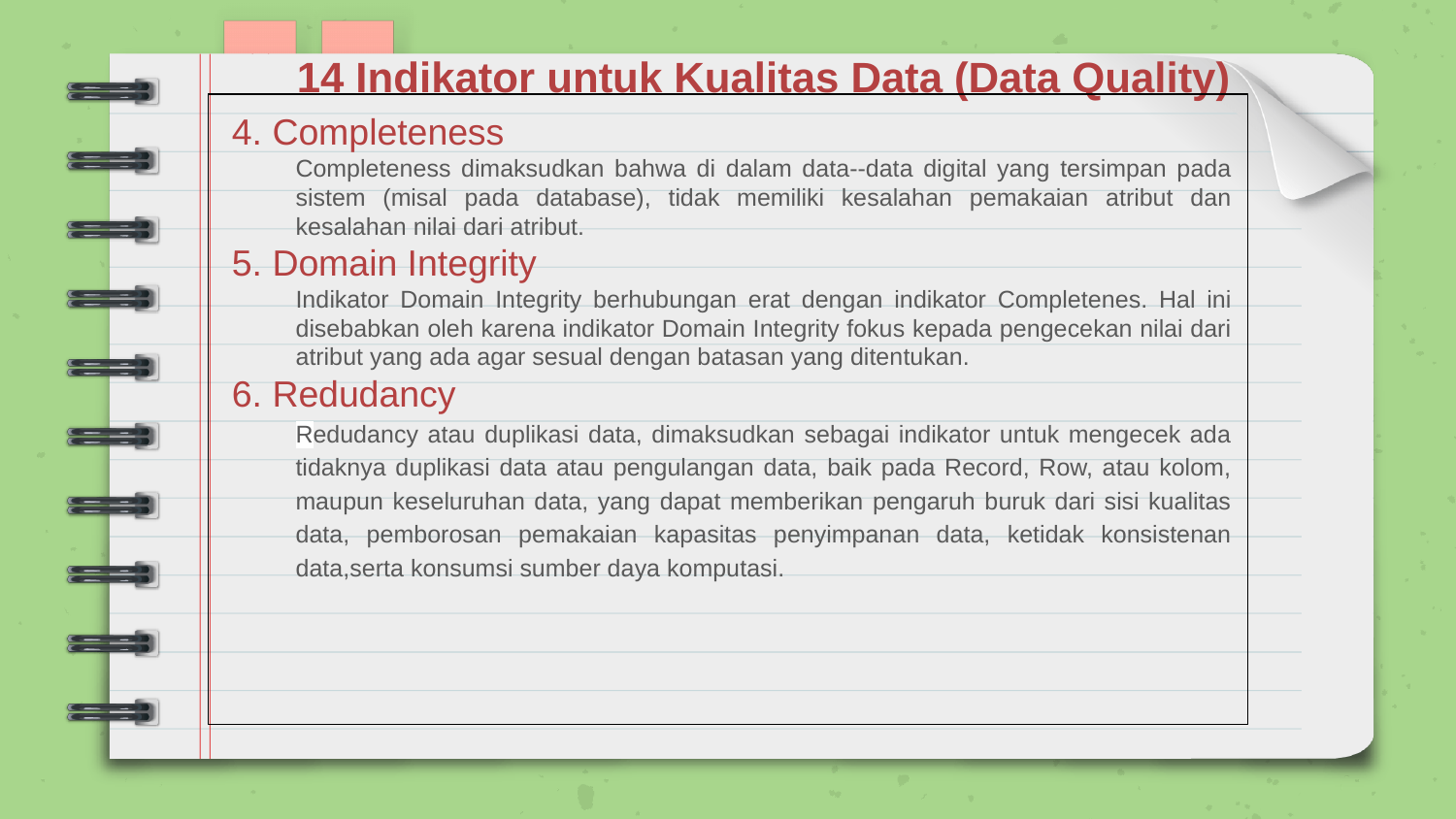

14 Indikator untuk Kualitas Data (Data Quality)

4. Completeness
Completeness dimaksudkan bahwa di dalam data--data digital yang tersimpan pada sistem (misal pada database), tidak memiliki kesalahan pemakaian atribut dan kesalahan nilai dari atribut.
5. Domain Integrity
Indikator Domain Integrity berhubungan erat dengan indikator Completenes. Hal ini disebabkan oleh karena indikator Domain Integrity fokus kepada pengecekan nilai dari atribut yang ada agar sesual dengan batasan yang ditentukan.
6. Redudancy
Redudancy atau duplikasi data, dimaksudkan sebagai indikator untuk mengecek ada tidaknya duplikasi data atau pengulangan data, baik pada Record, Row, atau kolom, maupun keseluruhan data, yang dapat memberikan pengaruh buruk dari sisi kualitas data, pemborosan pemakaian kapasitas penyimpanan data, ketidak konsistenan data,serta konsumsi sumber daya komputasi.